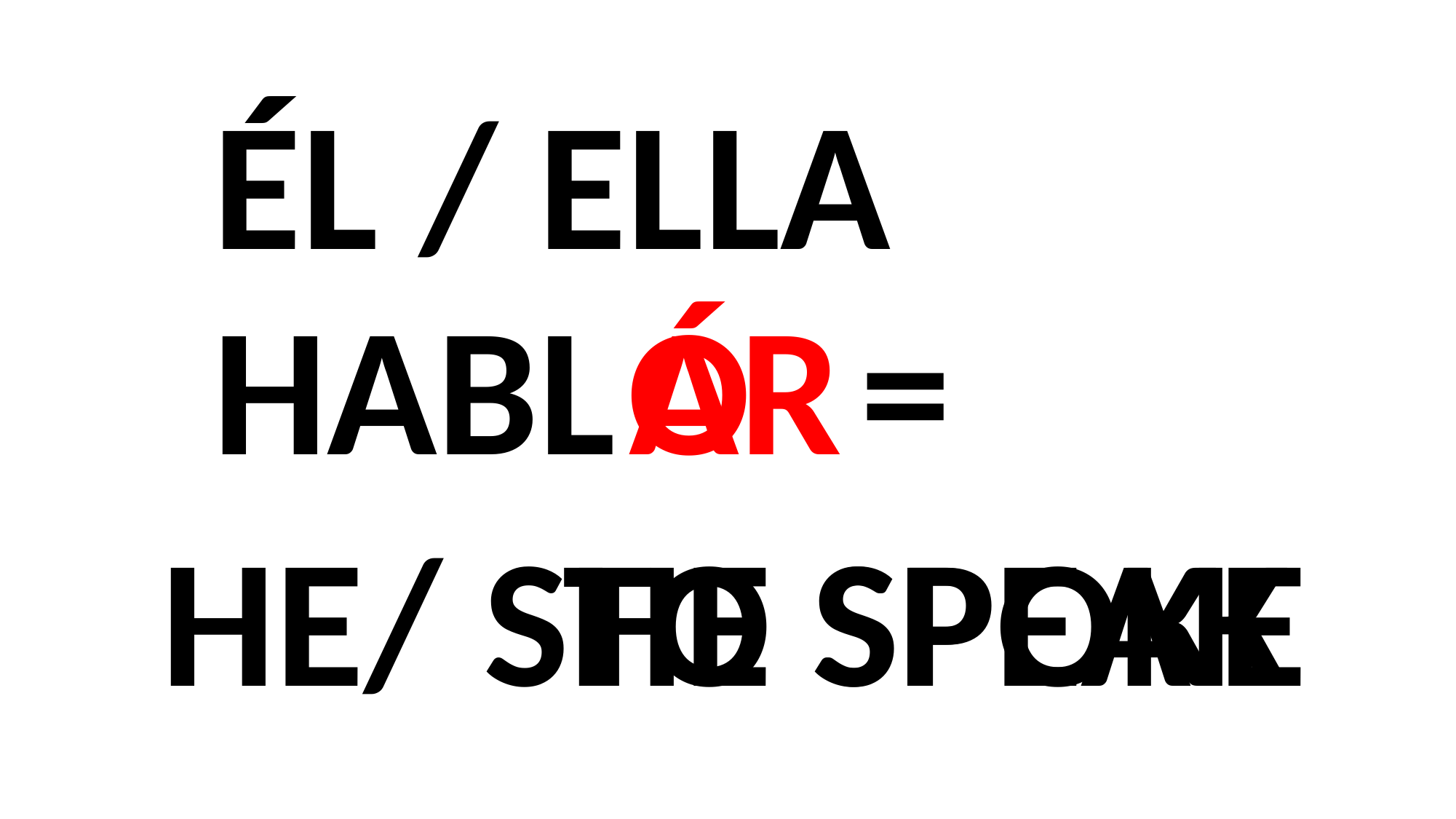

ÉL / ELLA
HABL
Ó
AR
=
HE/ SHE SPOKE
TO SPEAK